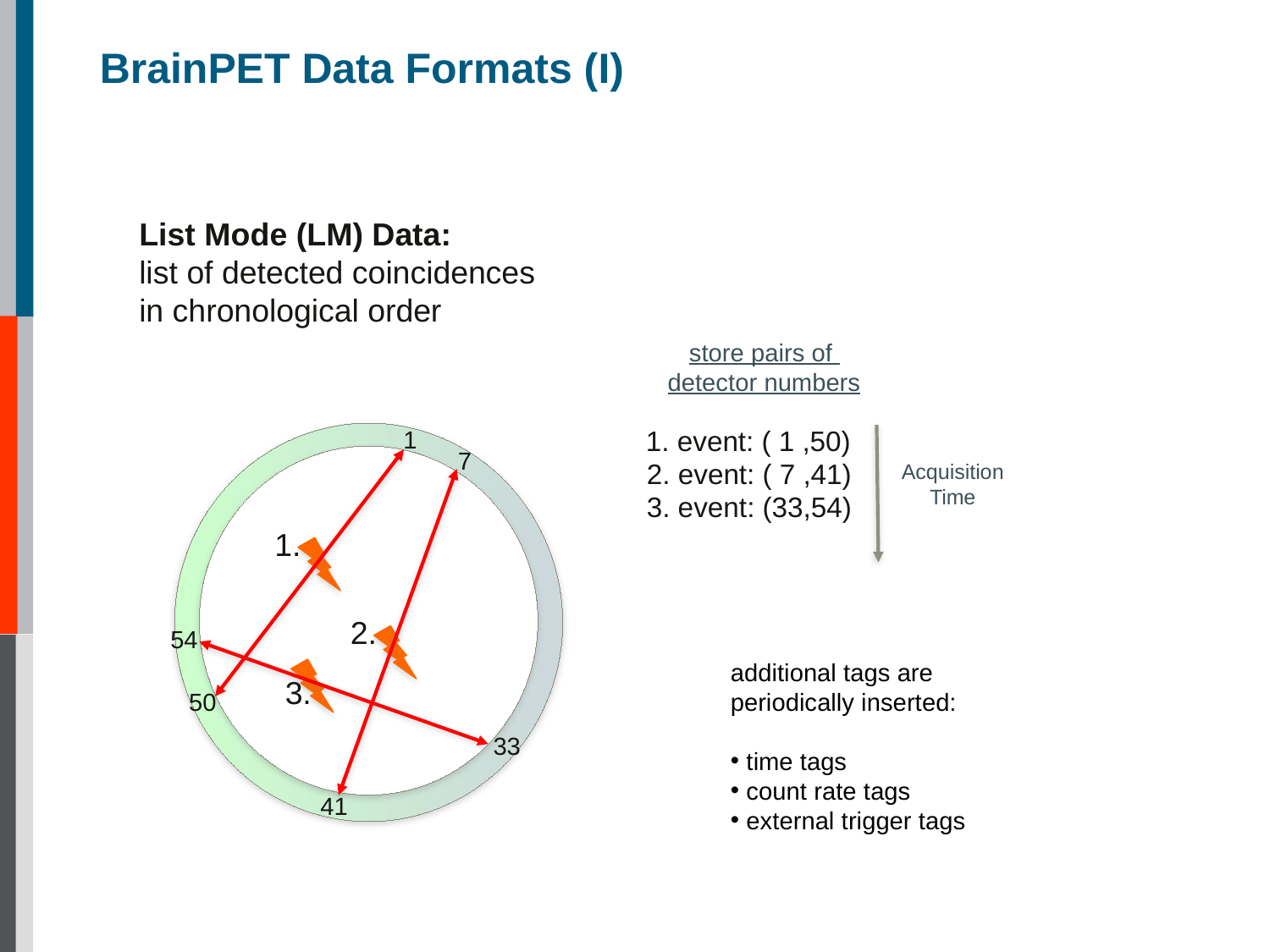

BrainPET Data Formats (I)
List Mode (LM) Data:
list of detected coincidences
in chronological order
store pairs of
detector numbers
1. event: ( 1 ,50)

Acquisition
Time
1

50

7

41

2. event: ( 7 ,41)
3. event: (33,54)
1.

2.

54

33
additional tags are
periodically inserted:

 time tags
 count rate tags
 external trigger tags

3.